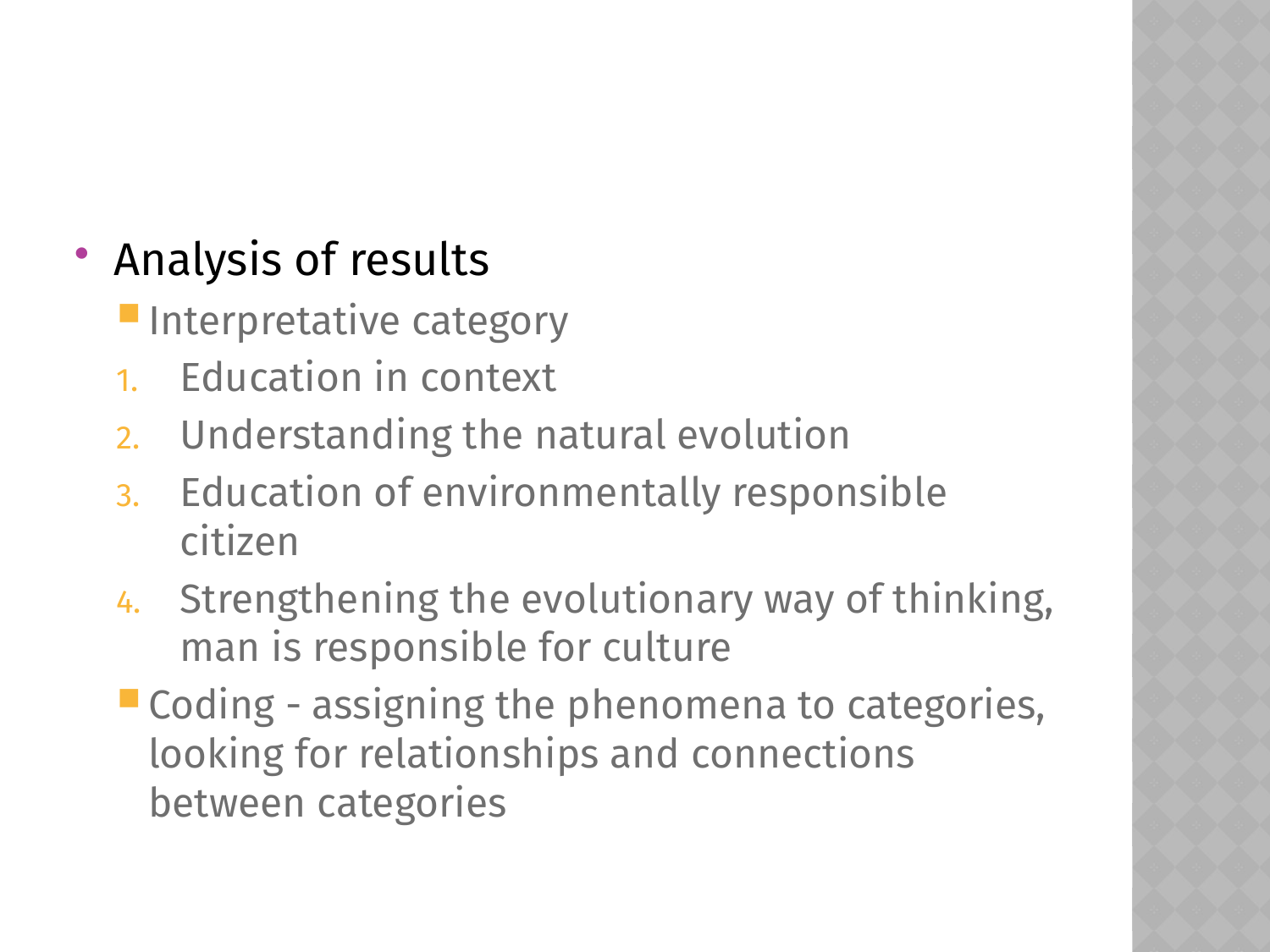

#
Analysis of results
Interpretative category
Education in context
Understanding the natural evolution
Education of environmentally responsible citizen
Strengthening the evolutionary way of thinking, man is responsible for culture
Coding - assigning the phenomena to categories, looking for relationships and connections between categories